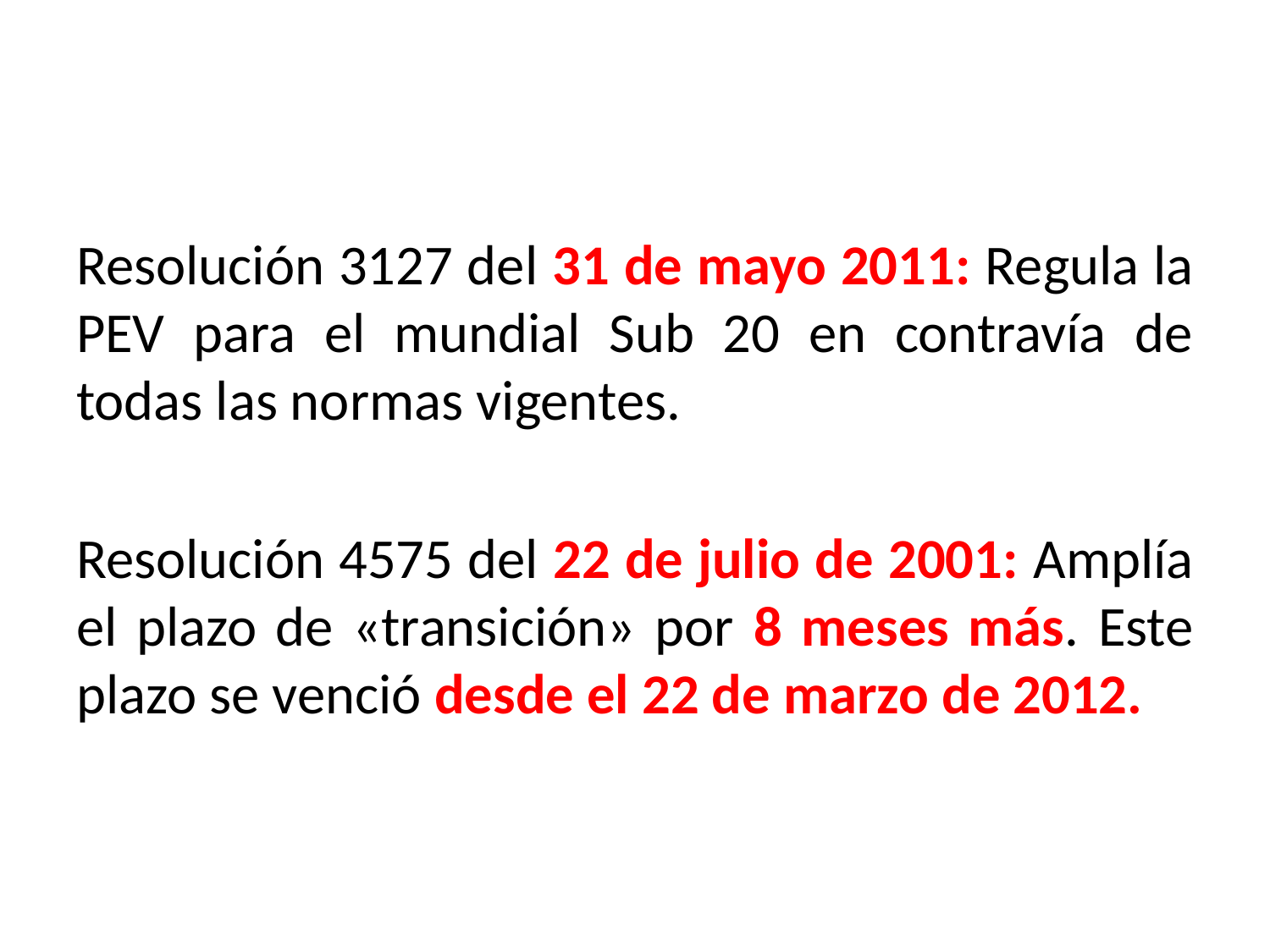

Resolución 3127 del 31 de mayo 2011: Regula la PEV para el mundial Sub 20 en contravía de todas las normas vigentes.

Resolución 4575 del 22 de julio de 2001: Amplía el plazo de «transición» por 8 meses más. Este plazo se venció desde el 22 de marzo de 2012.